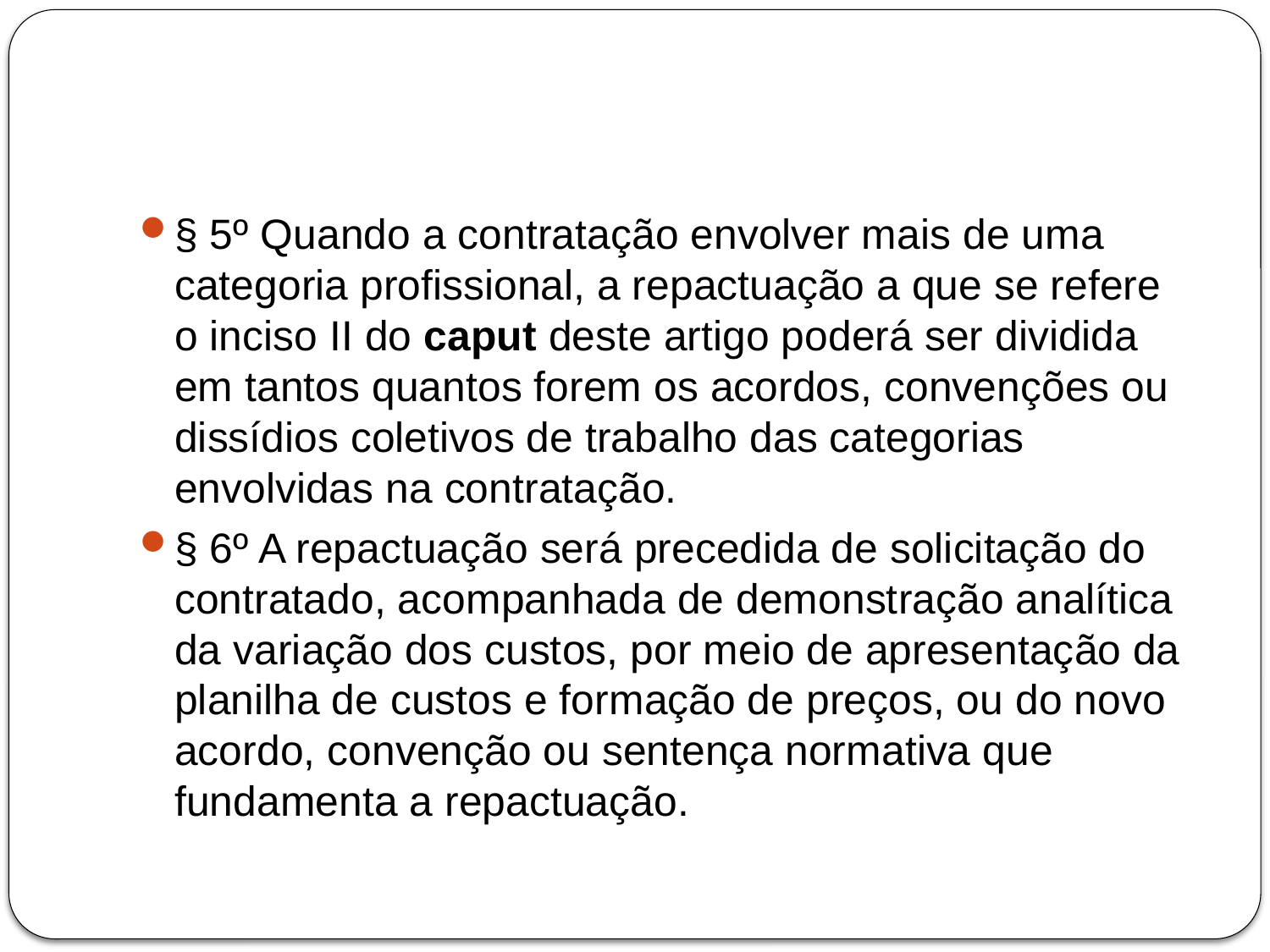

#
§ 5º Quando a contratação envolver mais de uma categoria profissional, a repactuação a que se refere o inciso II do caput deste artigo poderá ser dividida em tantos quantos forem os acordos, convenções ou dissídios coletivos de trabalho das categorias envolvidas na contratação.
§ 6º A repactuação será precedida de solicitação do contratado, acompanhada de demonstração analítica da variação dos custos, por meio de apresentação da planilha de custos e formação de preços, ou do novo acordo, convenção ou sentença normativa que fundamenta a repactuação.